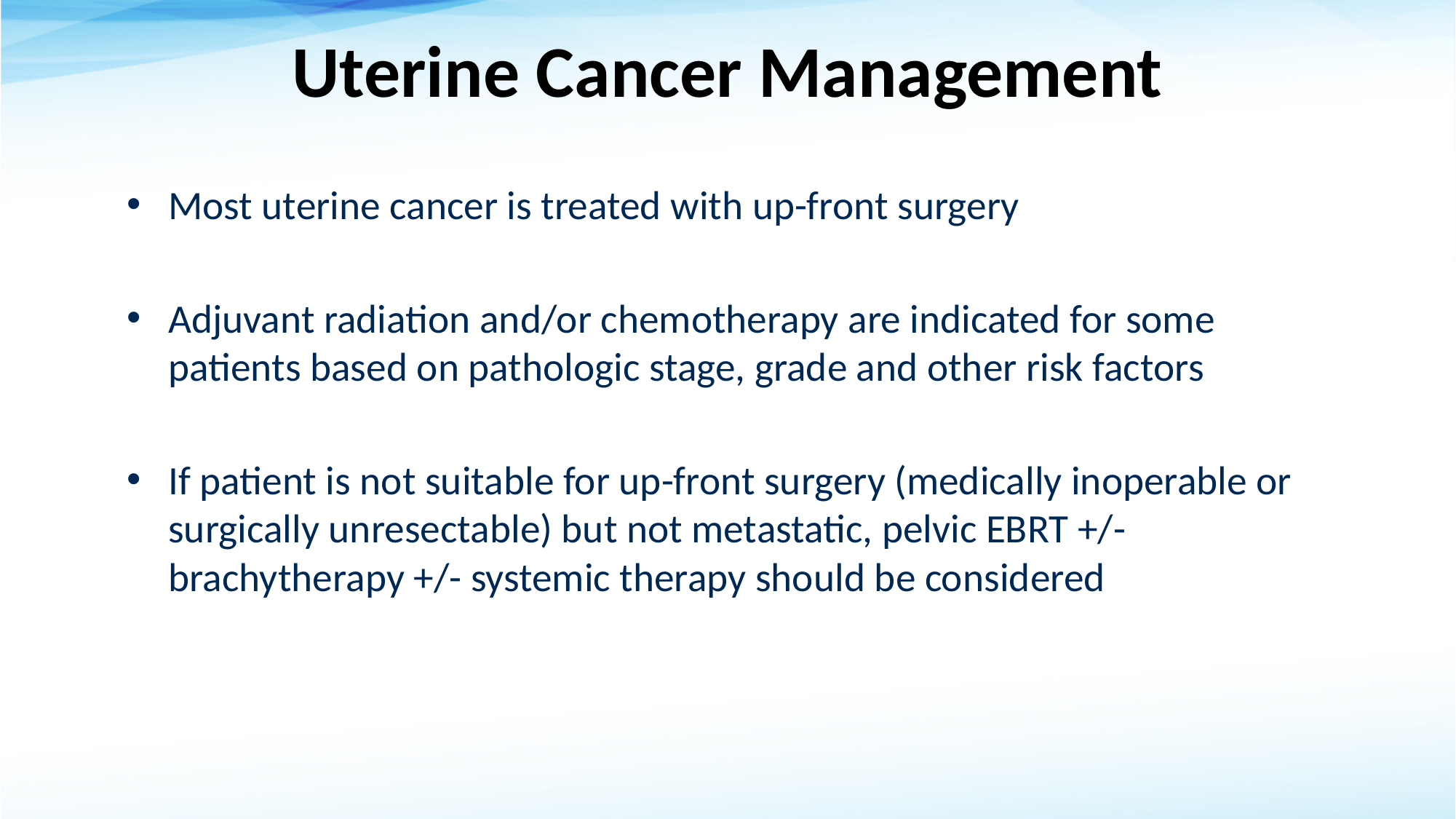

# Uterine Cancer Management
Most uterine cancer is treated with up-front surgery

Adjuvant radiation and/or chemotherapy are indicated for some patients based on pathologic stage, grade and other risk factors

If patient is not suitable for up-front surgery (medically inoperable or surgically unresectable) but not metastatic, pelvic EBRT +/- brachytherapy +/- systemic therapy should be considered